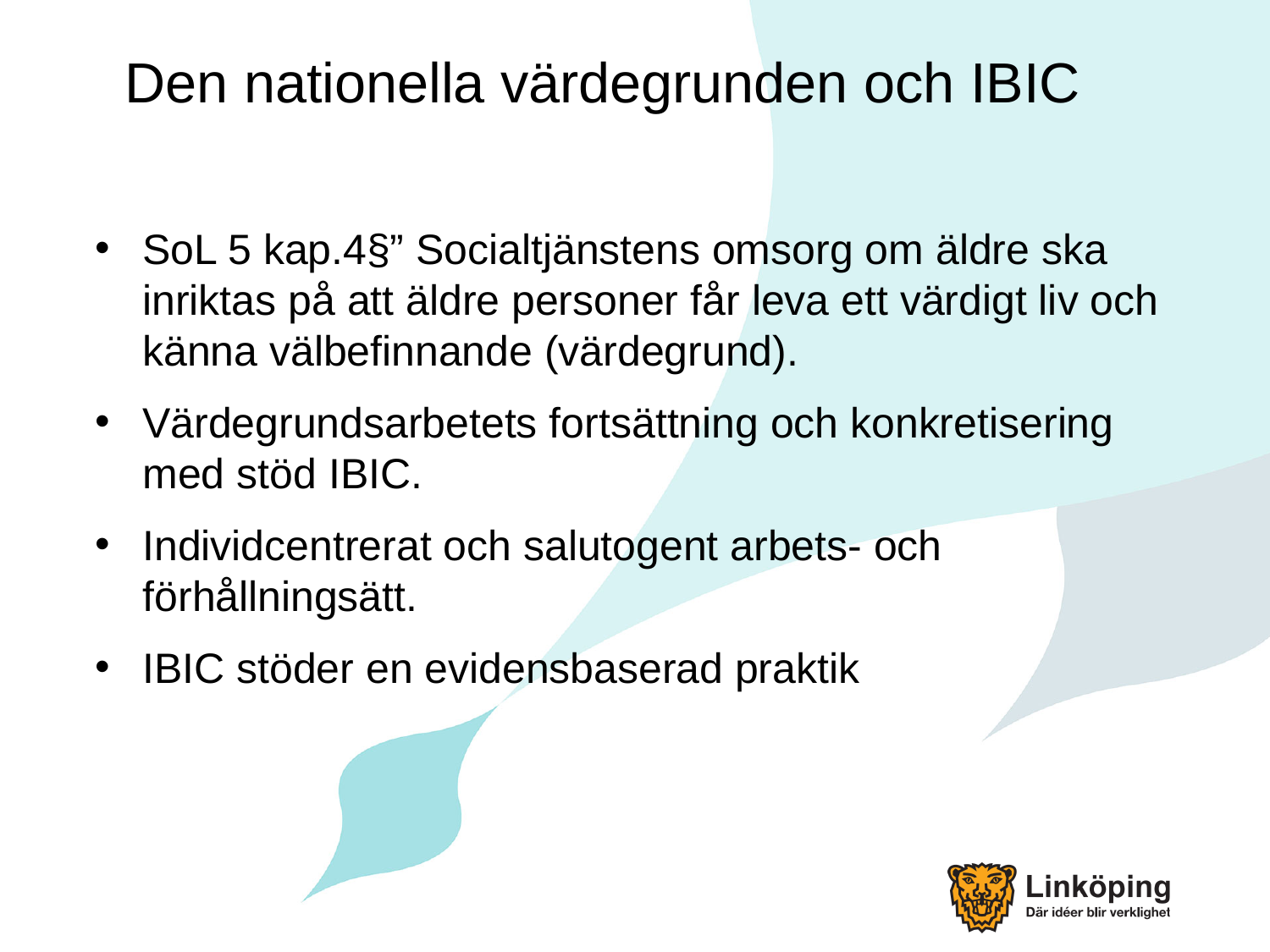

# Den nationella värdegrunden och IBIC
SoL 5 kap.4§” Socialtjänstens omsorg om äldre ska inriktas på att äldre personer får leva ett värdigt liv och känna välbefinnande (värdegrund).
Värdegrundsarbetets fortsättning och konkretisering med stöd IBIC.
Individcentrerat och salutogent arbets- och förhållningsätt.
IBIC stöder en evidensbaserad praktik